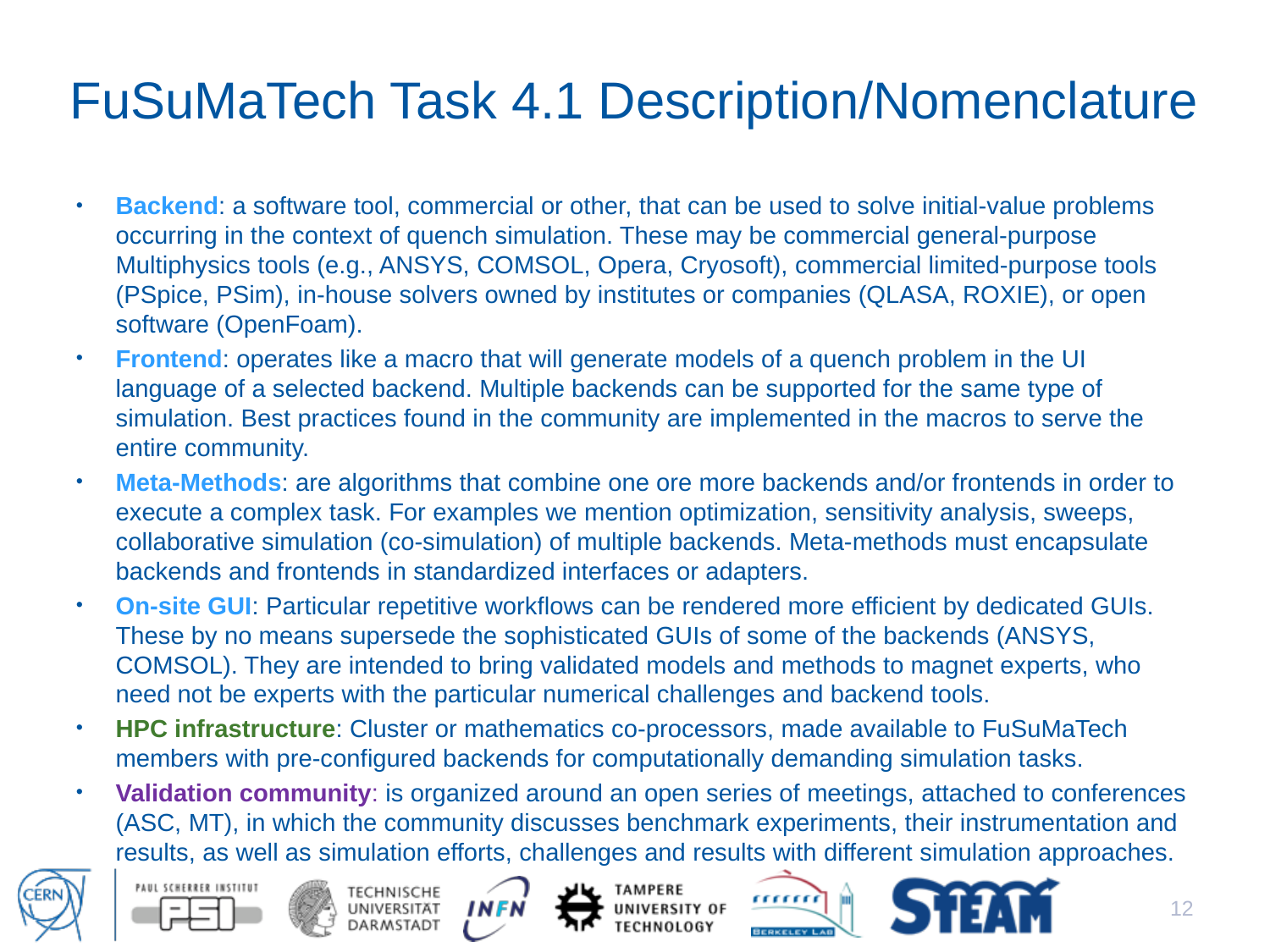

# FuSuMaTech Task 4.1 Description/Nomenclature
Backend: a software tool, commercial or other, that can be used to solve initial-value problems
occurring in the context of quench simulation. These may be commercial general-purpose Multiphysics tools (e.g., ANSYS, COMSOL, Opera, Cryosoft), commercial limited-purpose tools (PSpice, PSim), in-house solvers owned by institutes or companies (QLASA, ROXIE), or open software (OpenFoam).
Frontend: operates like a macro that will generate models of a quench problem in the UI language of a selected backend. Multiple backends can be supported for the same type of simulation. Best practices found in the community are implemented in the macros to serve the entire community.
Meta-Methods: are algorithms that combine one ore more backends and/or frontends in order to execute a complex task. For examples we mention optimization, sensitivity analysis, sweeps, collaborative simulation (co-simulation) of multiple backends. Meta-methods must encapsulate backends and frontends in standardized interfaces or adapters.
On-site GUI: Particular repetitive workflows can be rendered more efficient by dedicated GUIs. These by no means supersede the sophisticated GUIs of some of the backends (ANSYS, COMSOL). They are intended to bring validated models and methods to magnet experts, who need not be experts with the particular numerical challenges and backend tools.
HPC infrastructure: Cluster or mathematics co-processors, made available to FuSuMaTech members with pre-configured backends for computationally demanding simulation tasks.
Validation community: is organized around an open series of meetings, attached to conferences (ASC, MT), in which the community discusses benchmark experiments, their instrumentation and results, as well as simulation efforts, challenges and results with different simulation approaches.

12